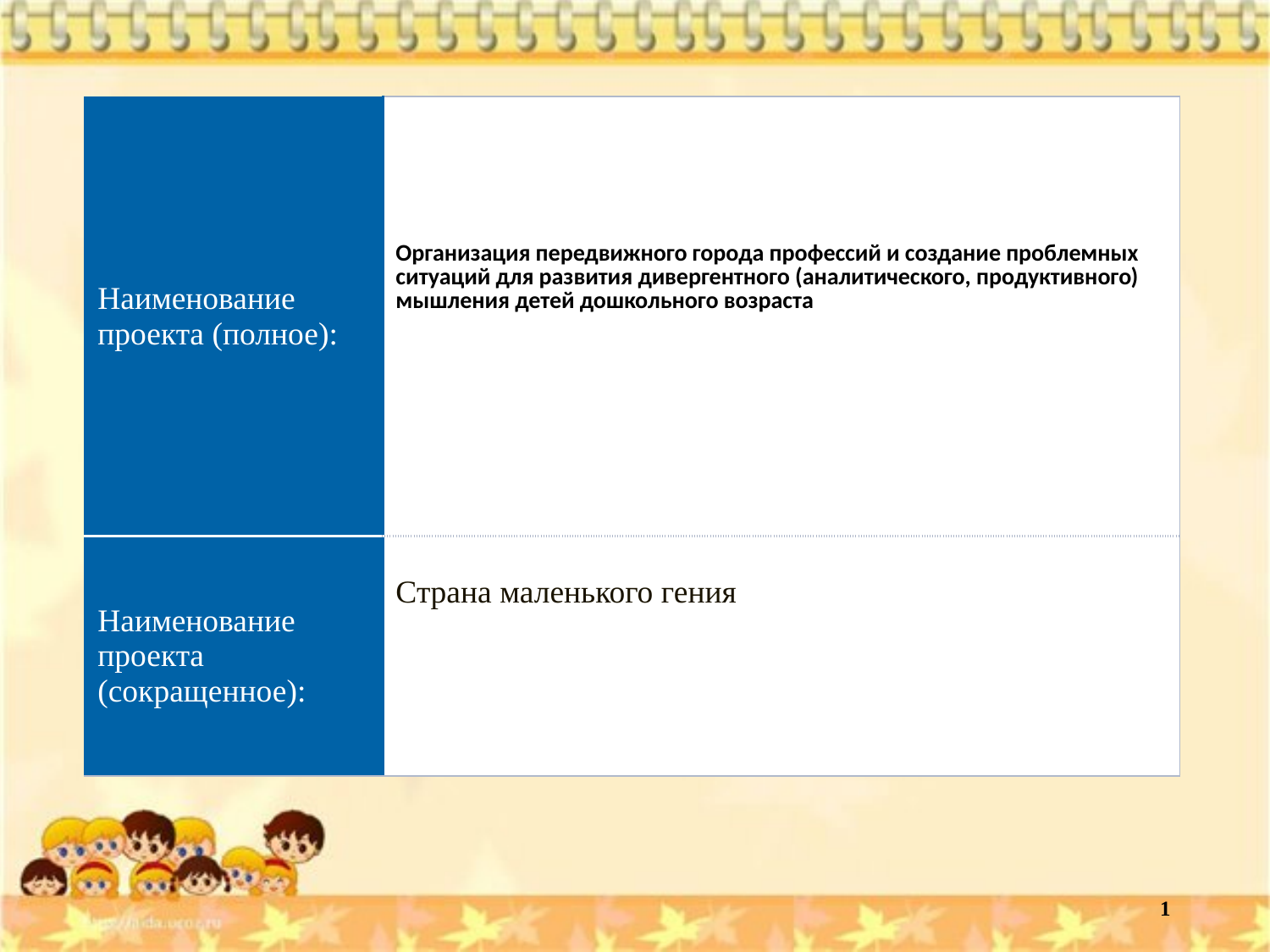

| Наименование проекта (полное): | Организация передвижного города профессий и создание проблемных ситуаций для развития дивергентного (аналитического, продуктивного) мышления детей дошкольного возраста |
| --- | --- |
| Наименование проекта (сокращенное): | Страна маленького гения |
1